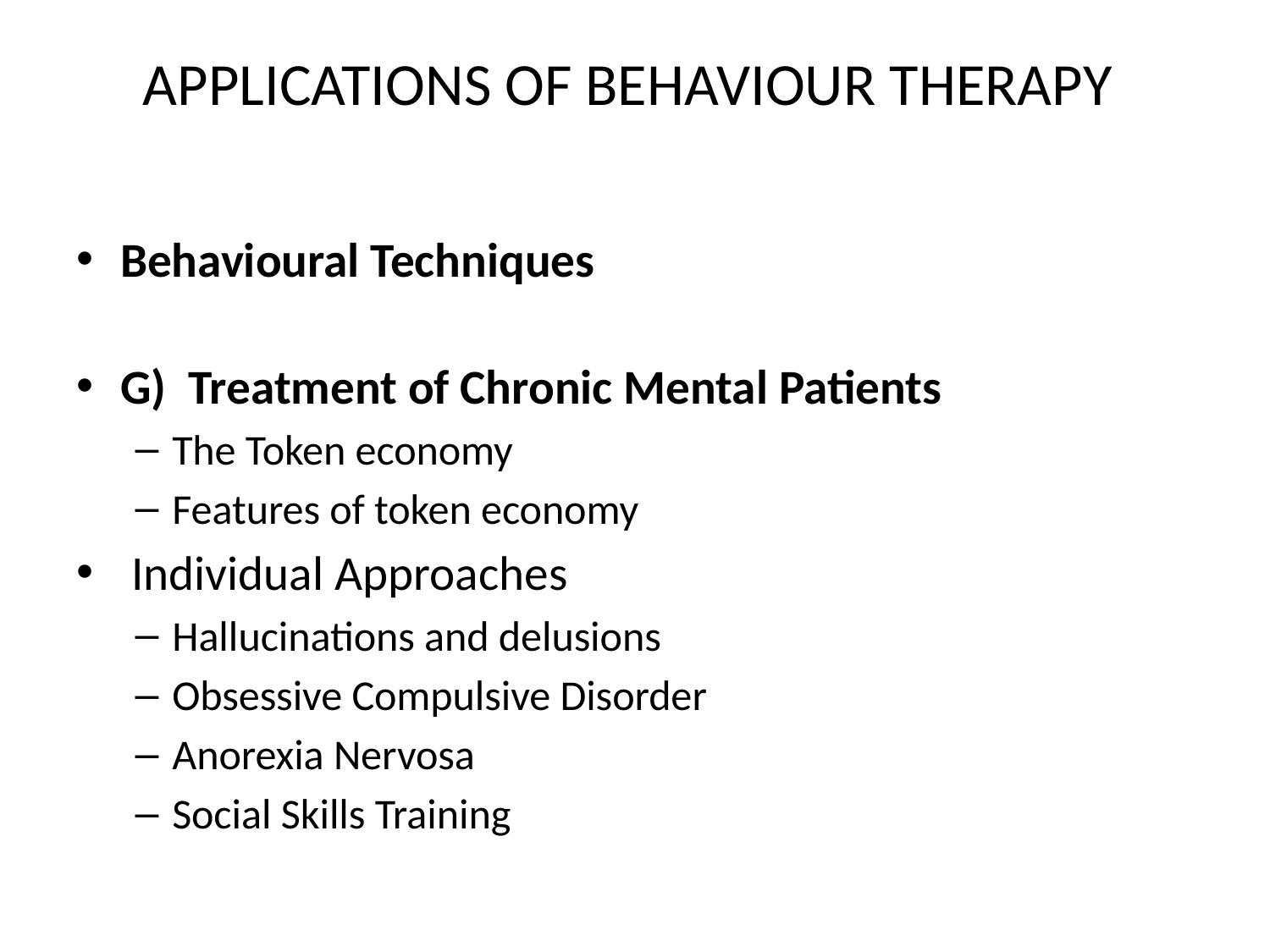

# APPLICATIONS OF BEHAVIOUR THERAPY
Behavioural Techniques

G)  Treatment of Chronic Mental Patients
The Token economy
Features of token economy
 Individual Approaches
Hallucinations and delusions
Obsessive Compulsive Disorder
Anorexia Nervosa
Social Skills Training